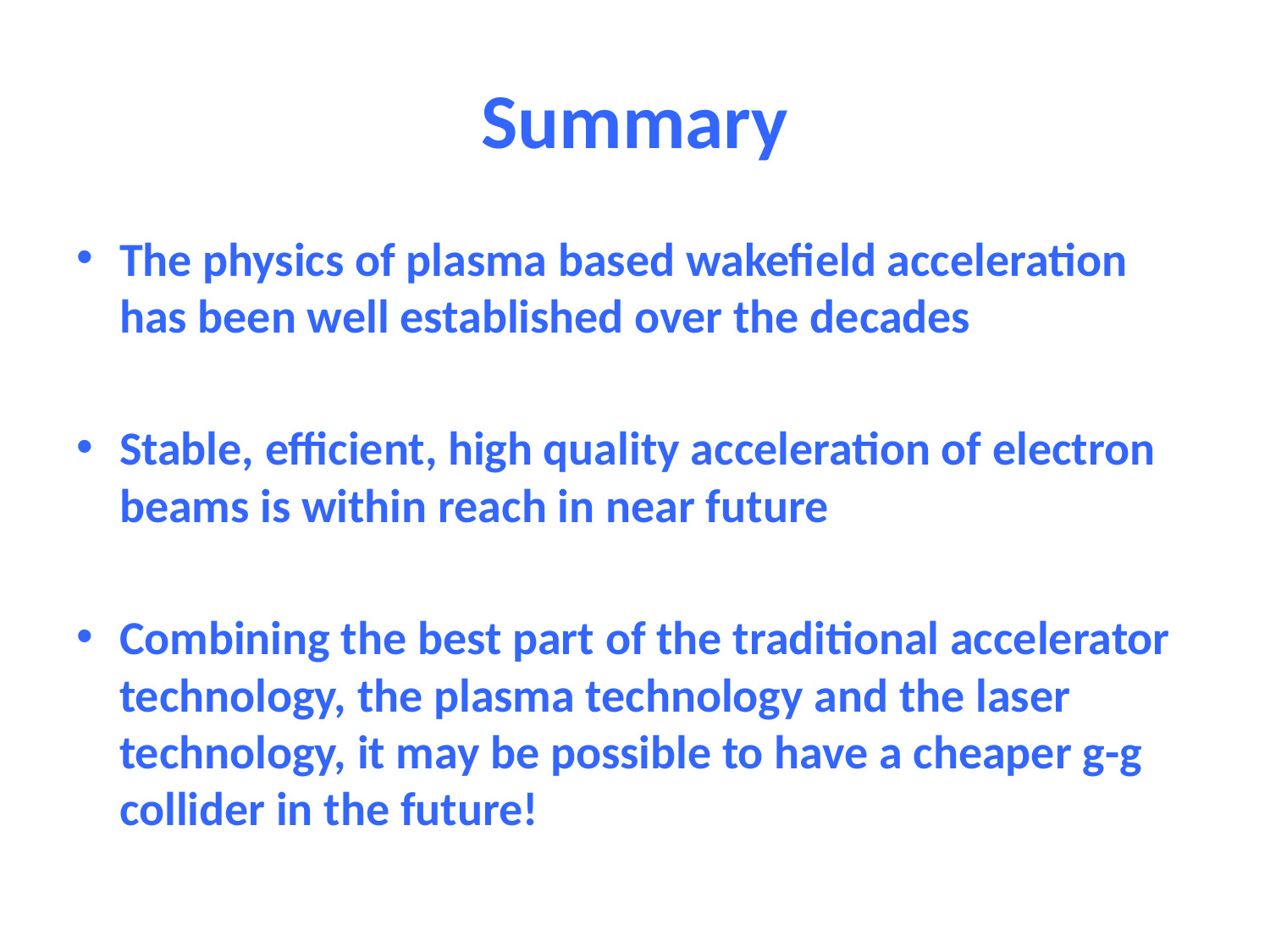

# Summary
The physics of plasma based wakefield acceleration has been well established over the decades

Stable, efficient, high quality acceleration of electron beams is within reach in near future

Combining the best part of the traditional accelerator technology, the plasma technology and the laser technology, it may be possible to have a cheaper g-g collider in the future!